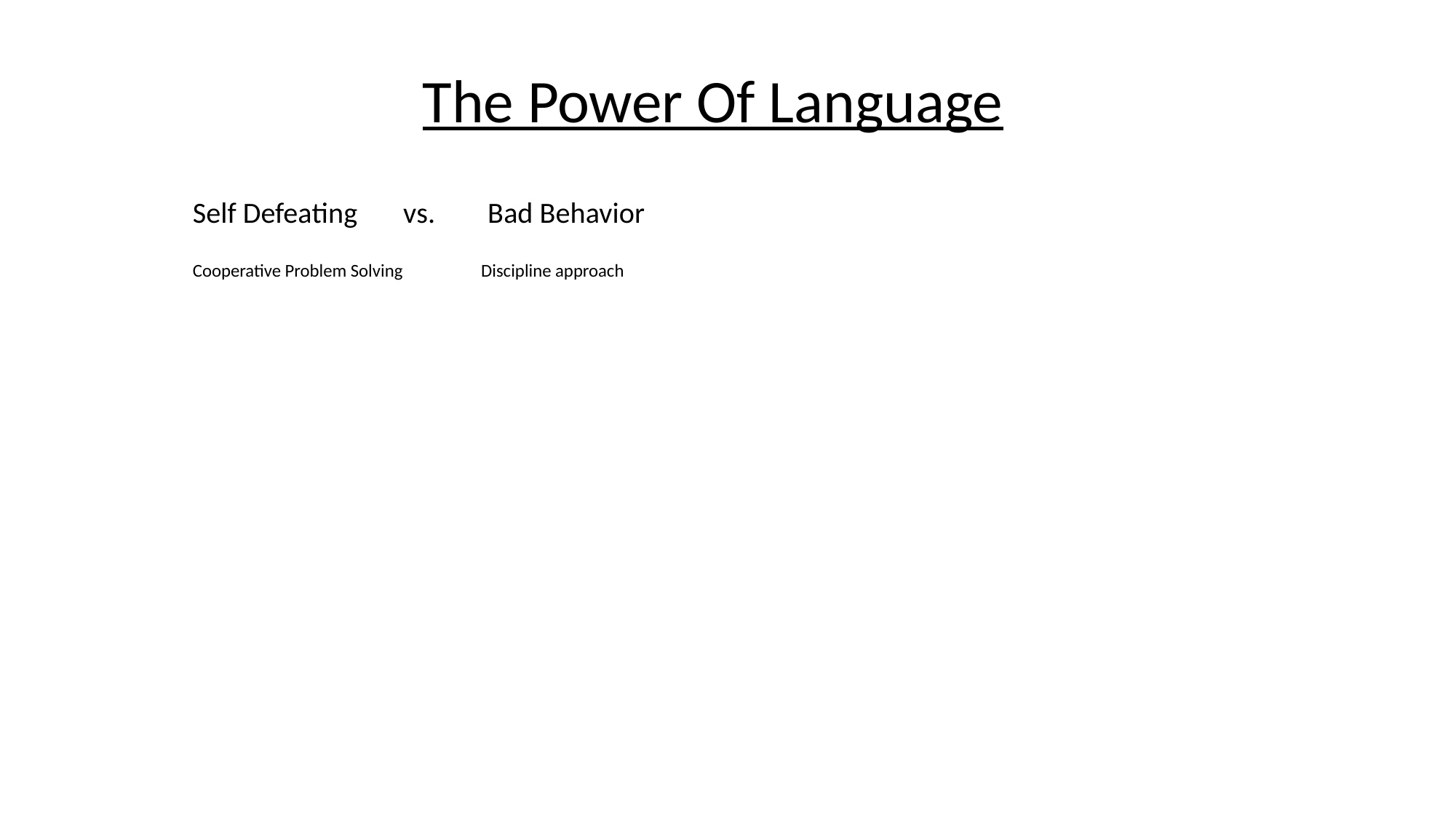

Self Defeating       vs.        Bad Behavior
Cooperative Problem Solving			Discipline approach
       The Power Of Language